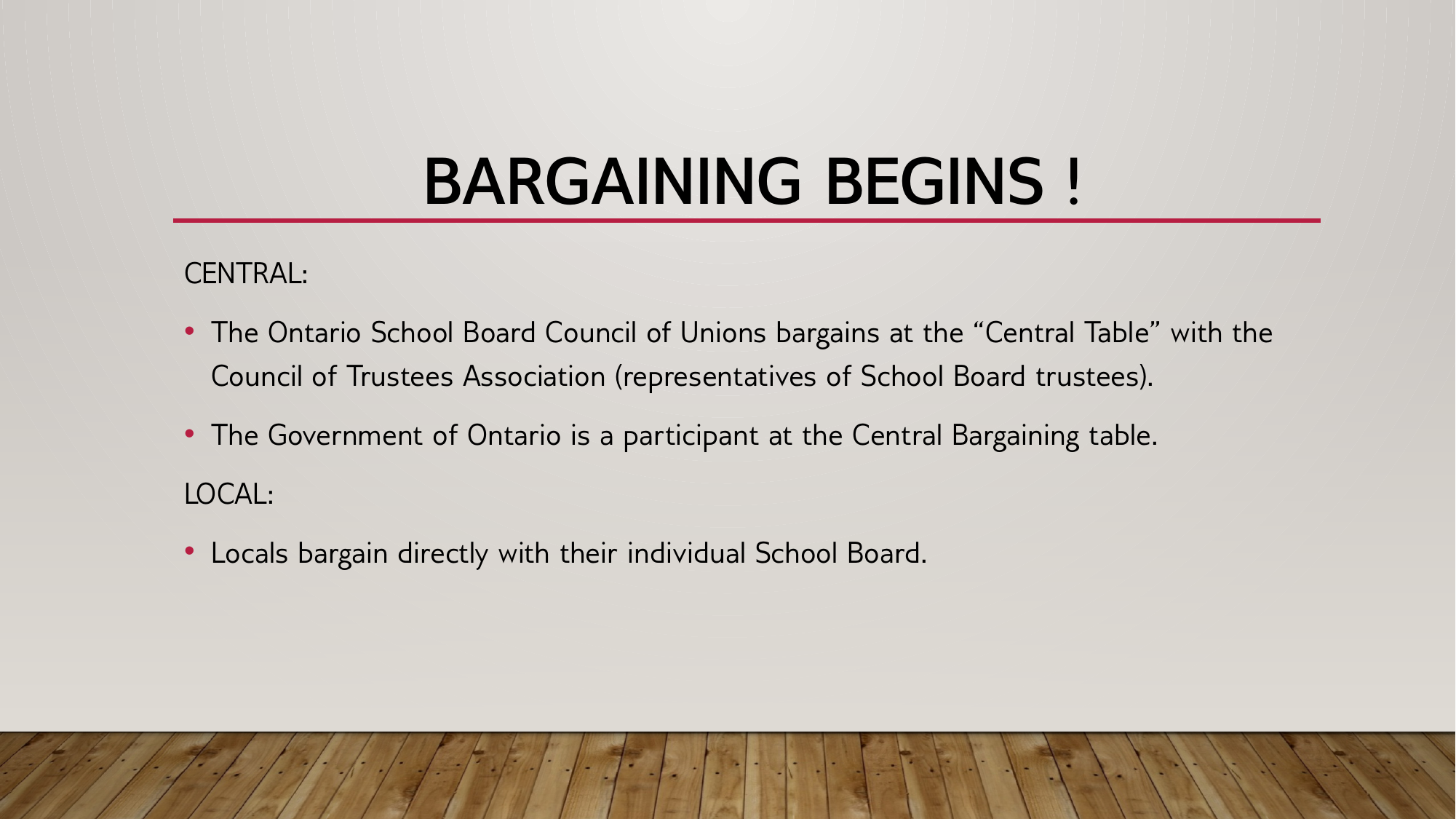

# BARGAINING BEGINS !
CENTRAL:
The Ontario School Board Council of Unions bargains at the “Central Table” with the Council of Trustees Association (representatives of School Board trustees).
The Government of Ontario is a participant at the Central Bargaining table.
LOCAL:
Locals bargain directly with their individual School Board.